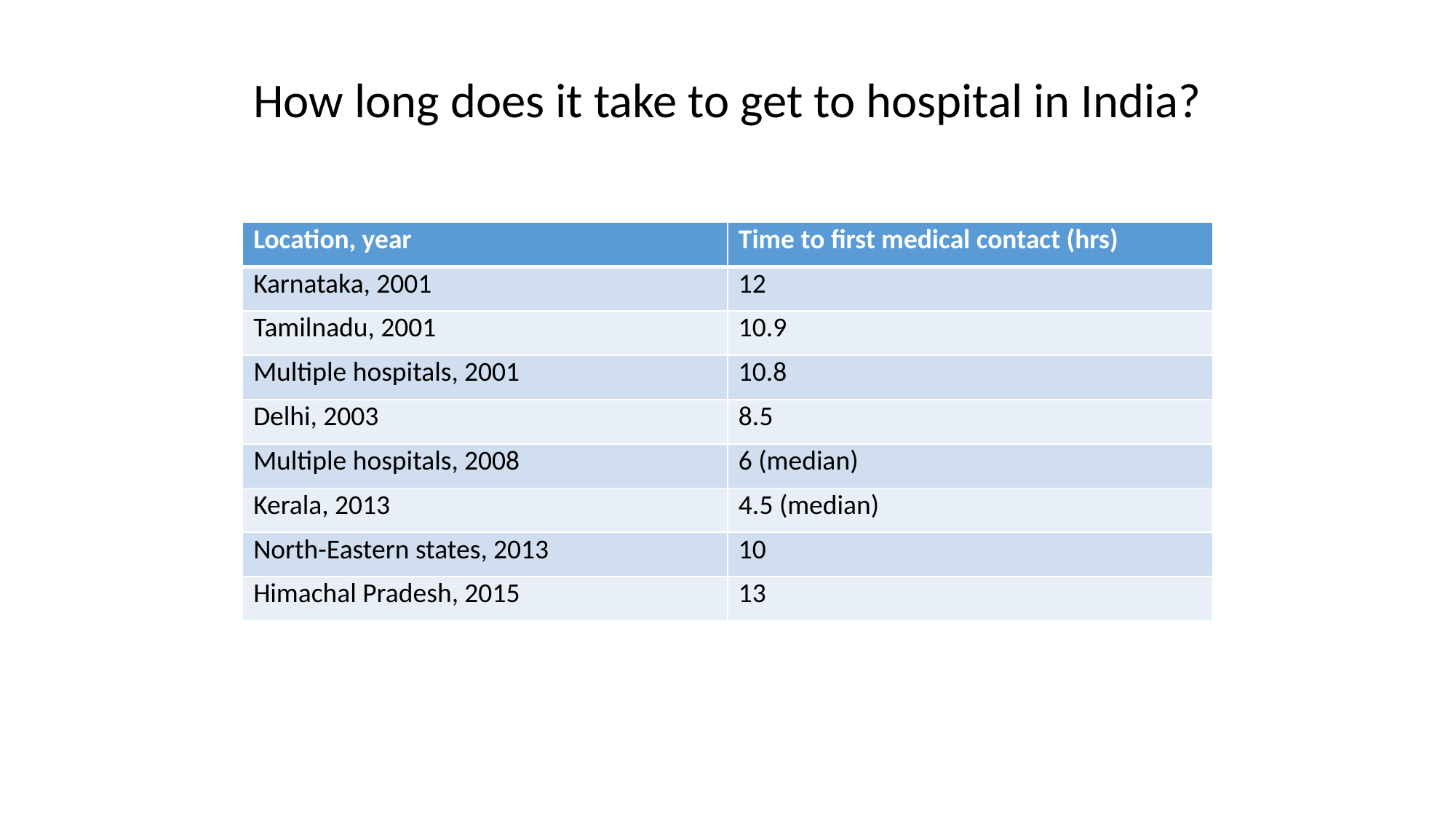

# How long does it take to get to hospital in India?
| Location, year | Time to first medical contact (hrs) |
| --- | --- |
| Karnataka, 2001 | 12 |
| Tamilnadu, 2001 | 10.9 |
| Multiple hospitals, 2001 | 10.8 |
| Delhi, 2003 | 8.5 |
| Multiple hospitals, 2008 | 6 (median) |
| Kerala, 2013 | 4.5 (median) |
| North-Eastern states, 2013 | 10 |
| Himachal Pradesh, 2015 | 13 |